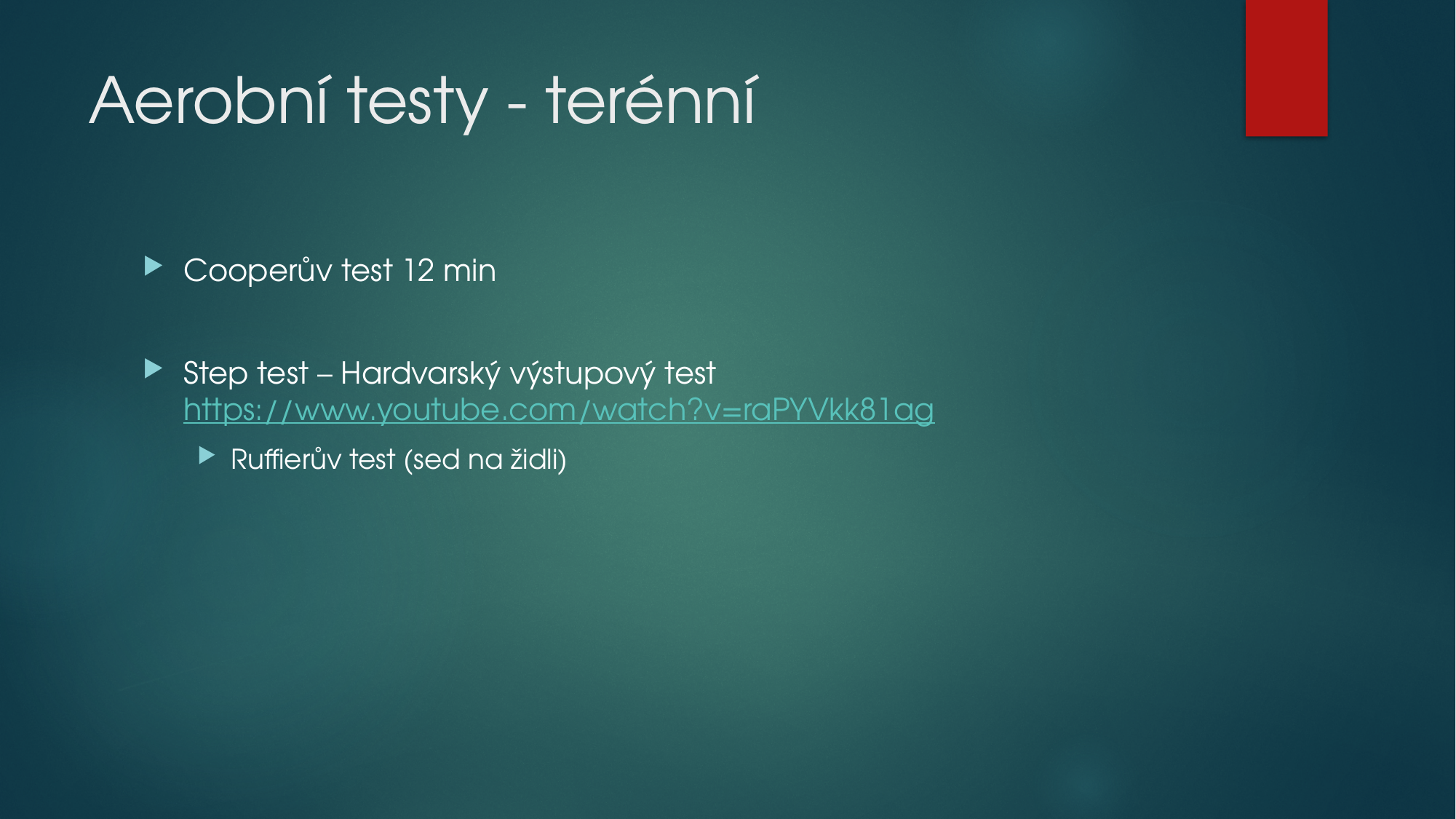

# Aerobní testy - terénní
Cooperův test 12 min

Step test – Hardvarský výstupový test https://www.youtube.com/watch?v=raPYVkk81ag
Ruffierův test (sed na židli)